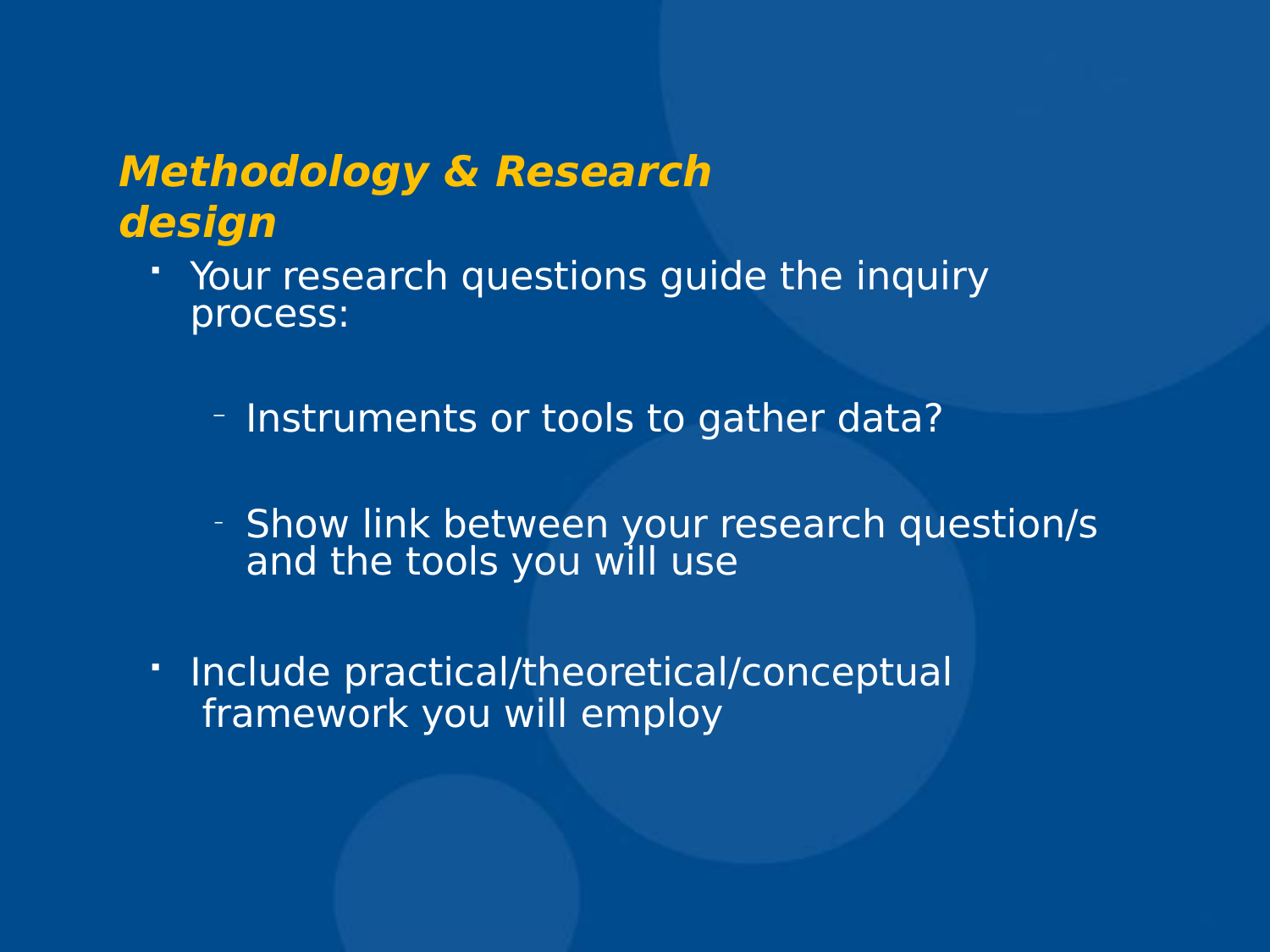

# Methodology & Research design
Your research questions guide the inquiry  process:

Instruments or tools to gather data?

Show link between your research question/s  and the tools you will use

Include practical/theoretical/conceptual  framework you will employ